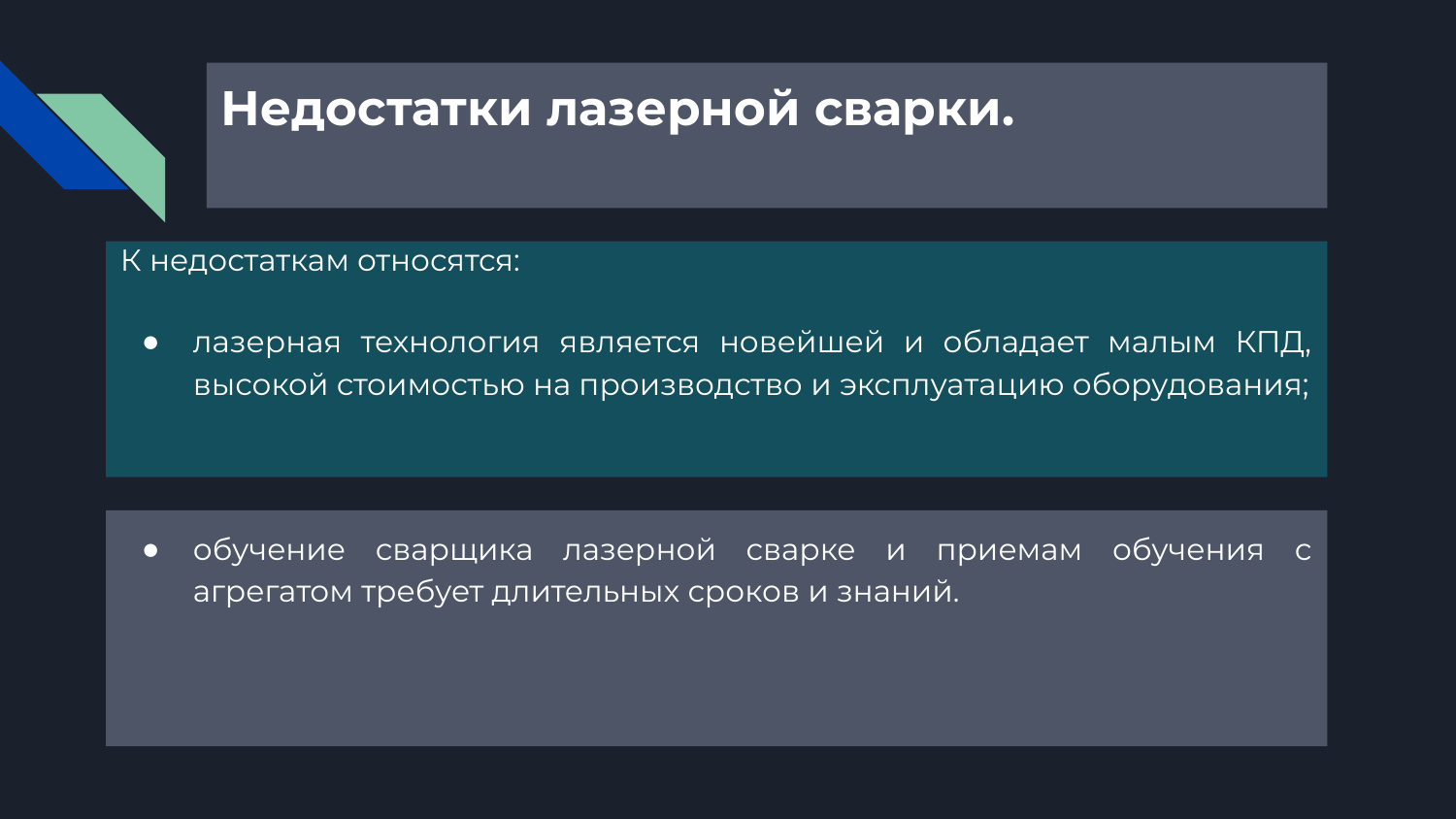

# Недостатки лазерной сварки.

К недостаткам относятся:
лазерная технология является новейшей и обладает малым КПД, высокой стоимостью на производство и эксплуатацию оборудования;

обучение сварщика лазерной сварке и приемам обучения с агрегатом требует длительных сроков и знаний.